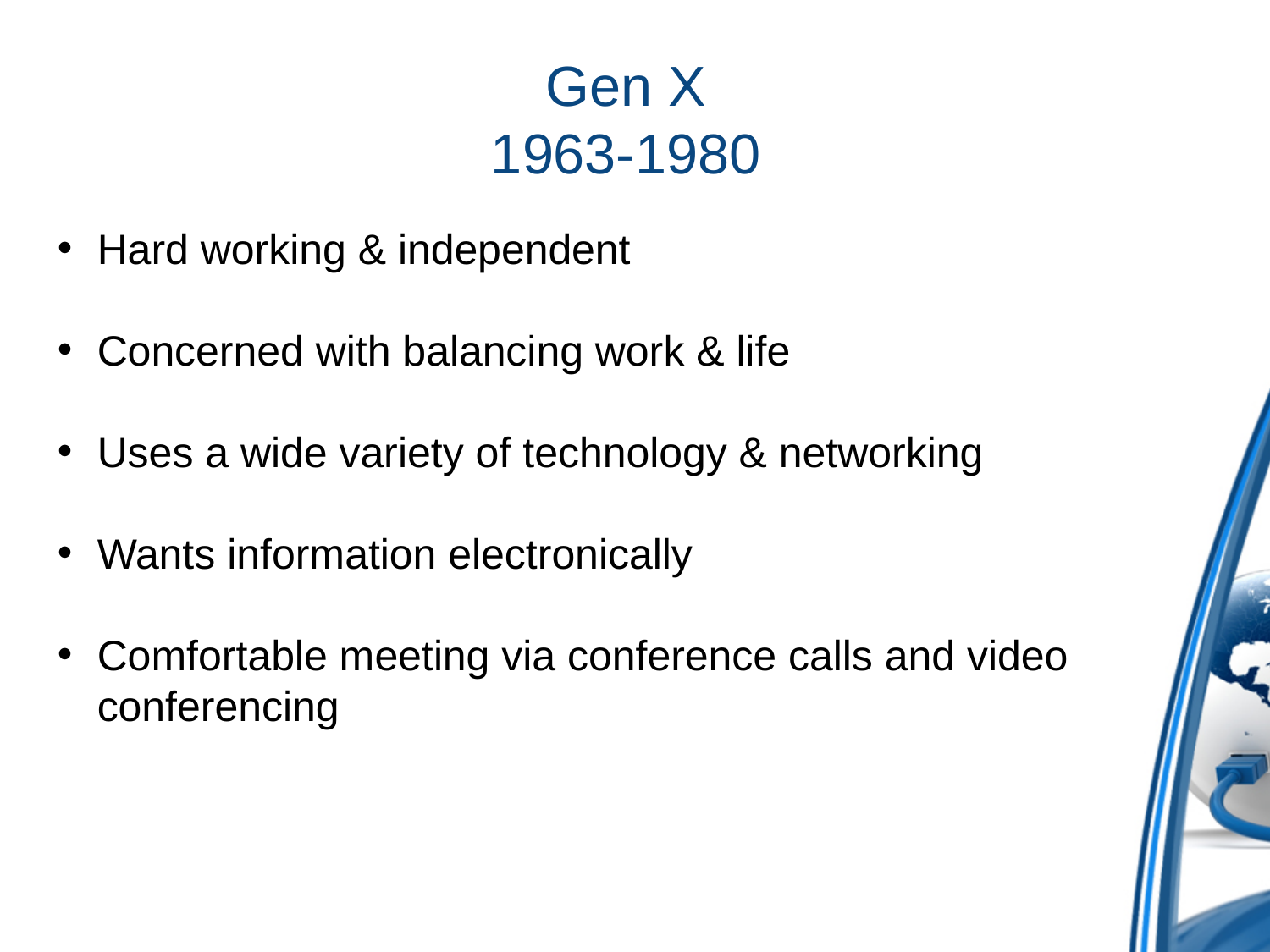

# Gen X 1963-1980
Hard working & independent

Concerned with balancing work & life

Uses a wide variety of technology & networking

Wants information electronically

Comfortable meeting via conference calls and video conferencing